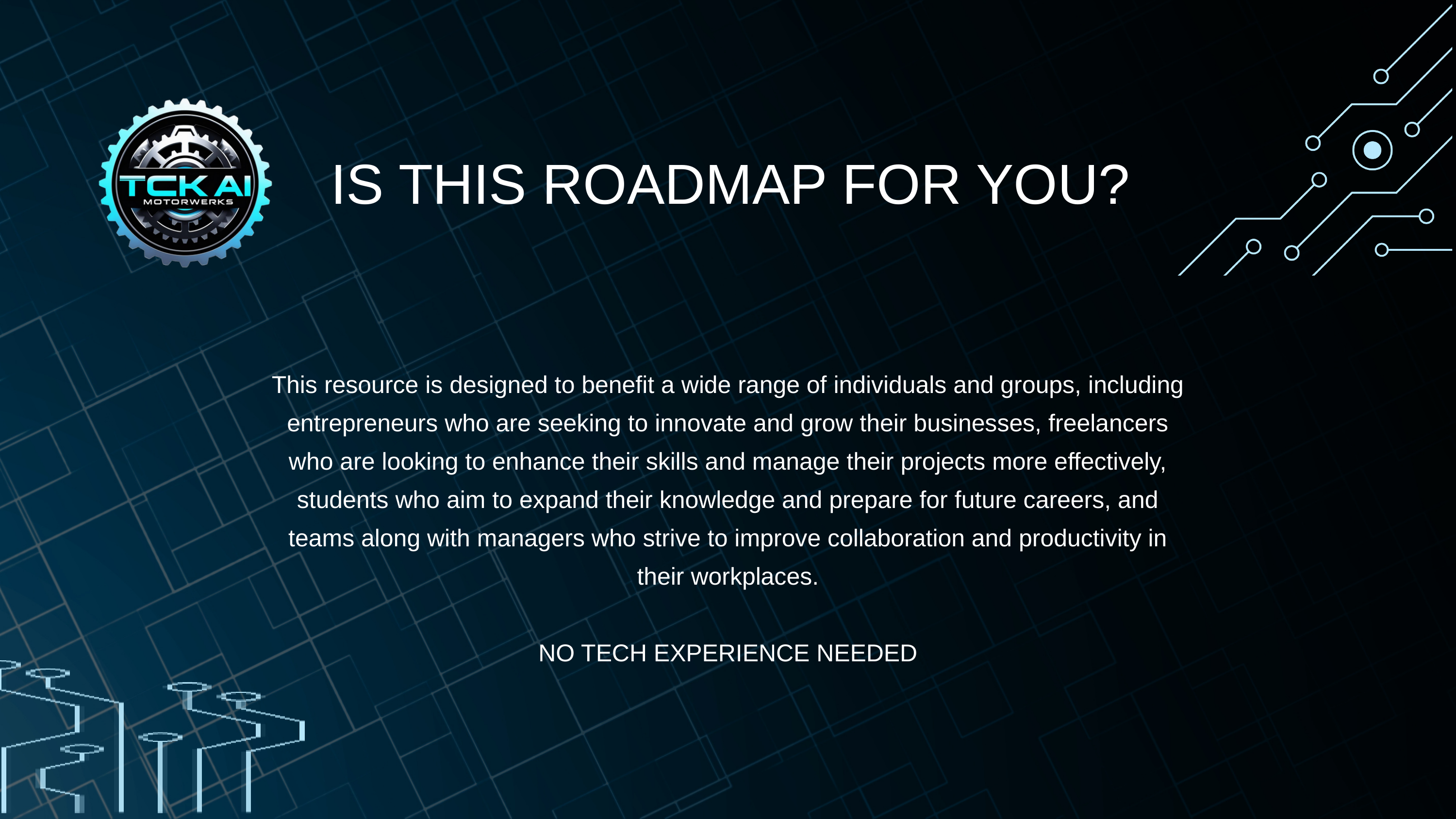

IS THIS ROADMAP FOR YOU?
This resource is designed to benefit a wide range of individuals and groups, including entrepreneurs who are seeking to innovate and grow their businesses, freelancers who are looking to enhance their skills and manage their projects more effectively, students who aim to expand their knowledge and prepare for future careers, and teams along with managers who strive to improve collaboration and productivity in their workplaces.

NO TECH EXPERIENCE NEEDED